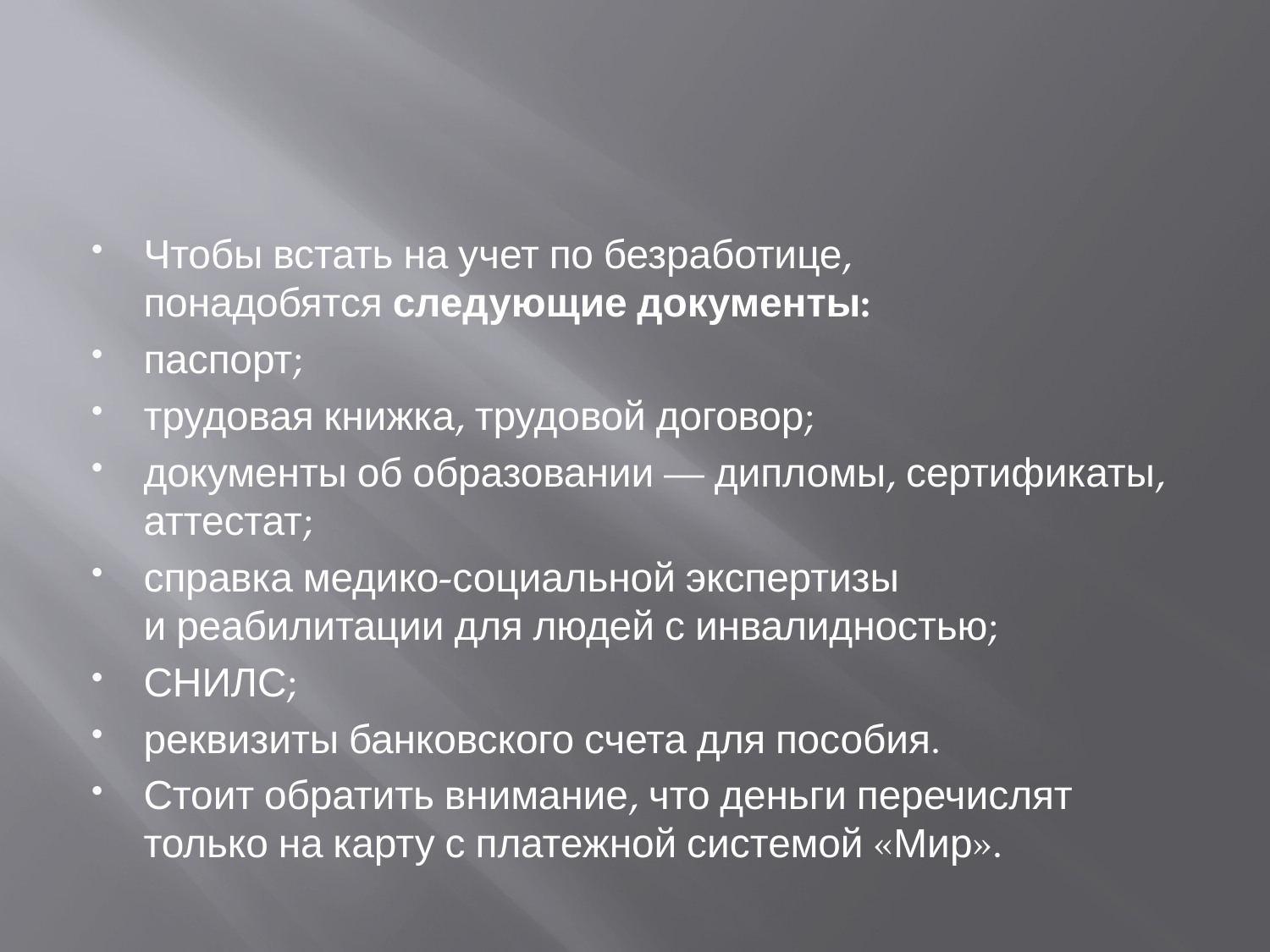

#
Чтобы встать на учет по безработице, понадобятся следующие документы:
паспорт;
трудовая книжка, трудовой договор;
документы об образовании — дипломы, сертификаты, аттестат;
справка медико-социальной экспертизы и реабилитации для людей с инвалидностью;
СНИЛС;
реквизиты банковского счета для пособия.
Стоит обратить внимание, что деньги перечислят только на карту с платежной системой «Мир».